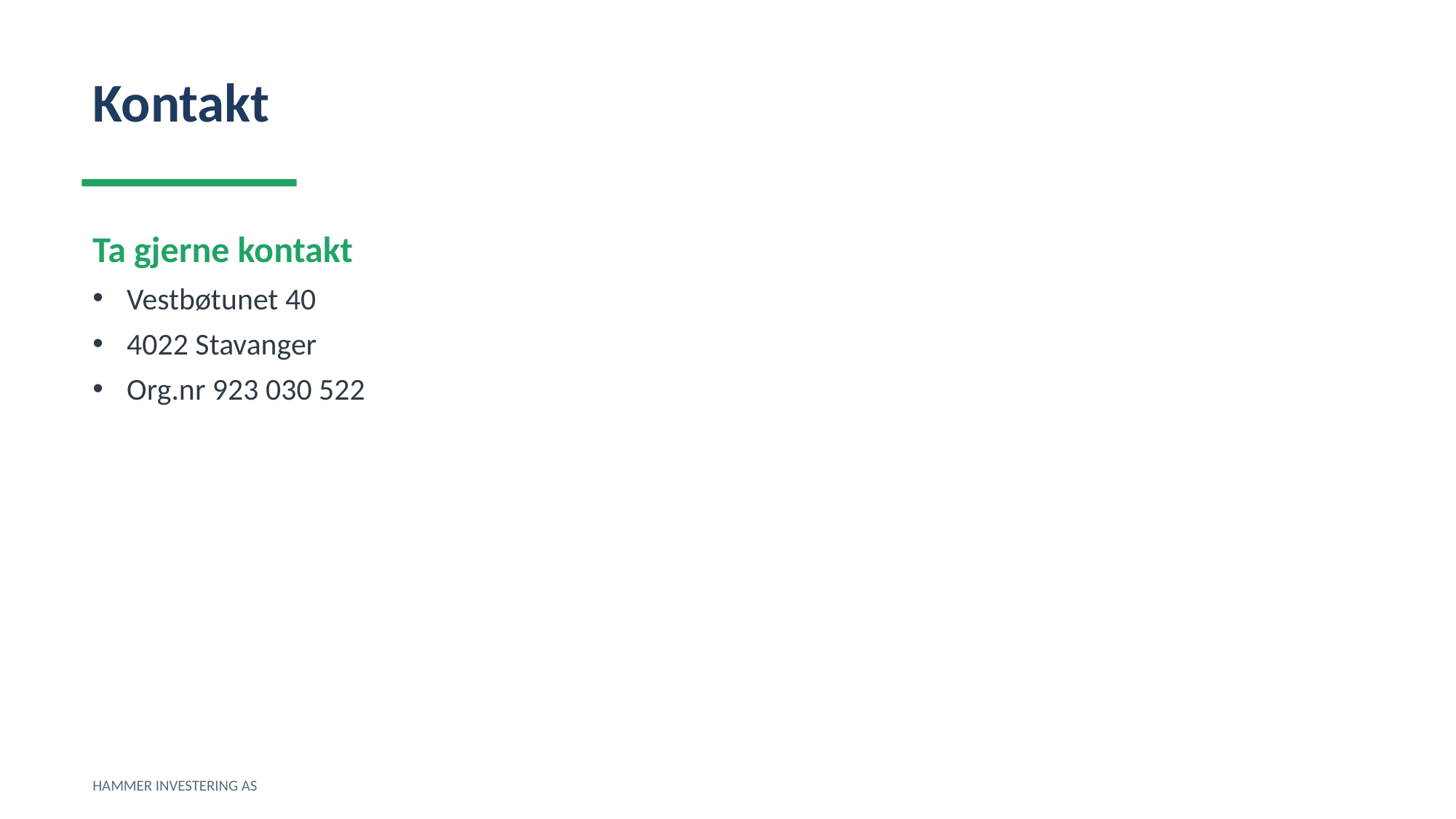

Kontakt

Ta gjerne kontakt
Vestbøtunet 40
4022 Stavanger
Org.nr 923 030 522
HAMMER INVESTERING AS